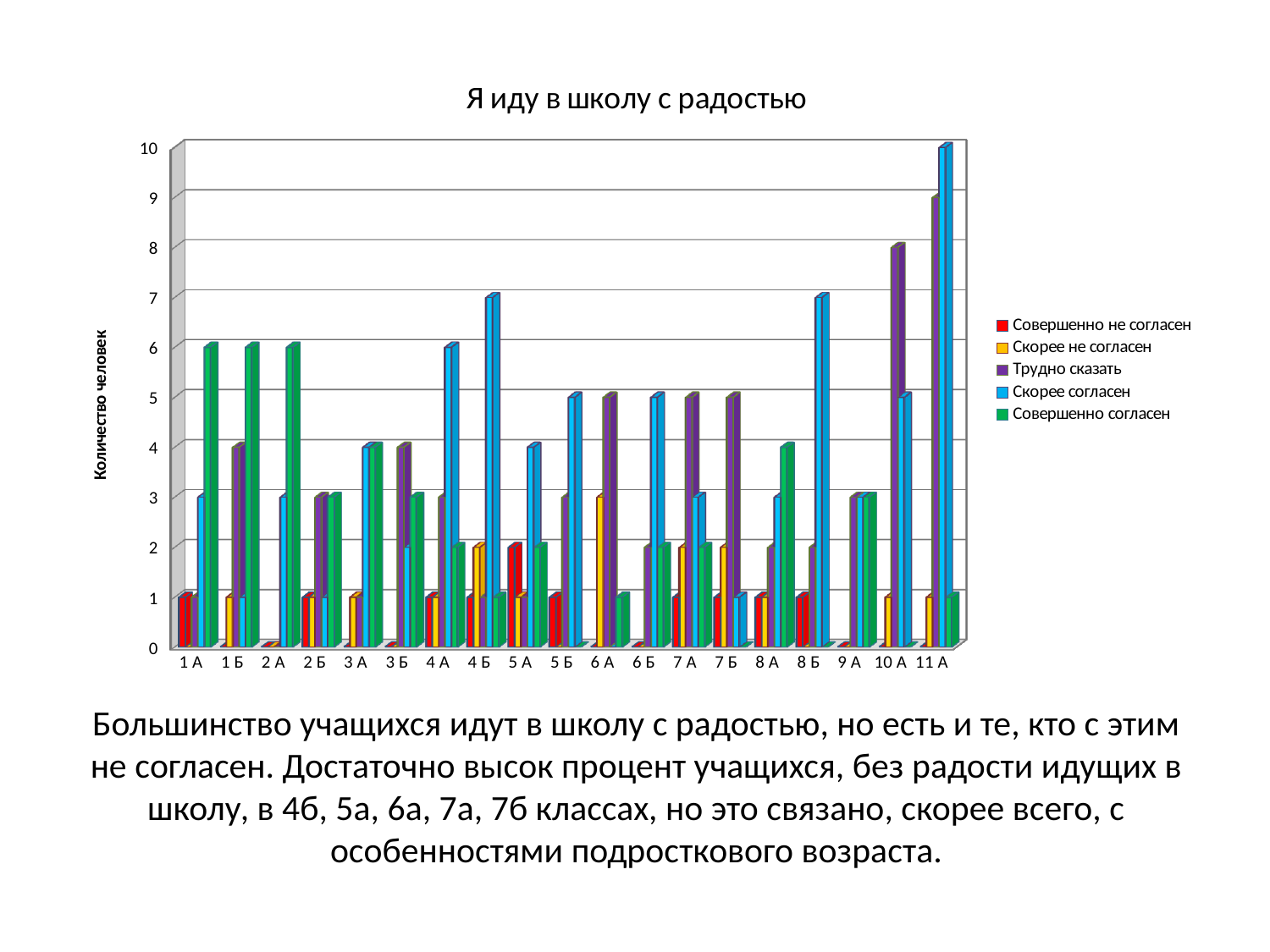

[unsupported chart]

# Большинство учащихся идут в школу с радостью, но есть и те, кто с этим не согласен. Достаточно высок процент учащихся, без радости идущих в школу, в 4б, 5а, 6а, 7а, 7б классах, но это связано, скорее всего, с особенностями подросткового возраста.